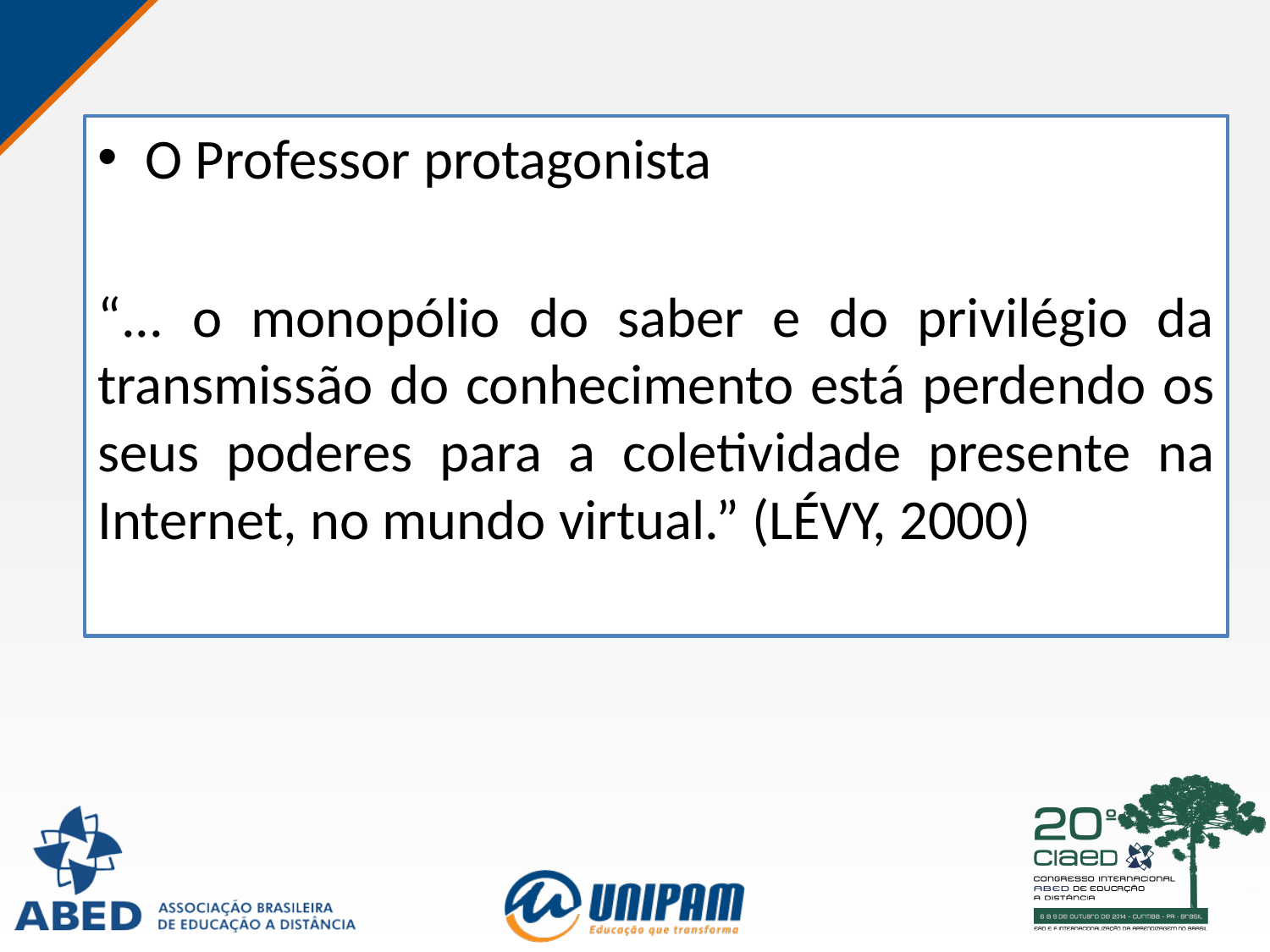

O Professor protagonista

“... o monopólio do saber e do privilégio da transmissão do conhecimento está perdendo os seus poderes para a coletividade presente na Internet, no mundo virtual.” (LÉVY, 2000)